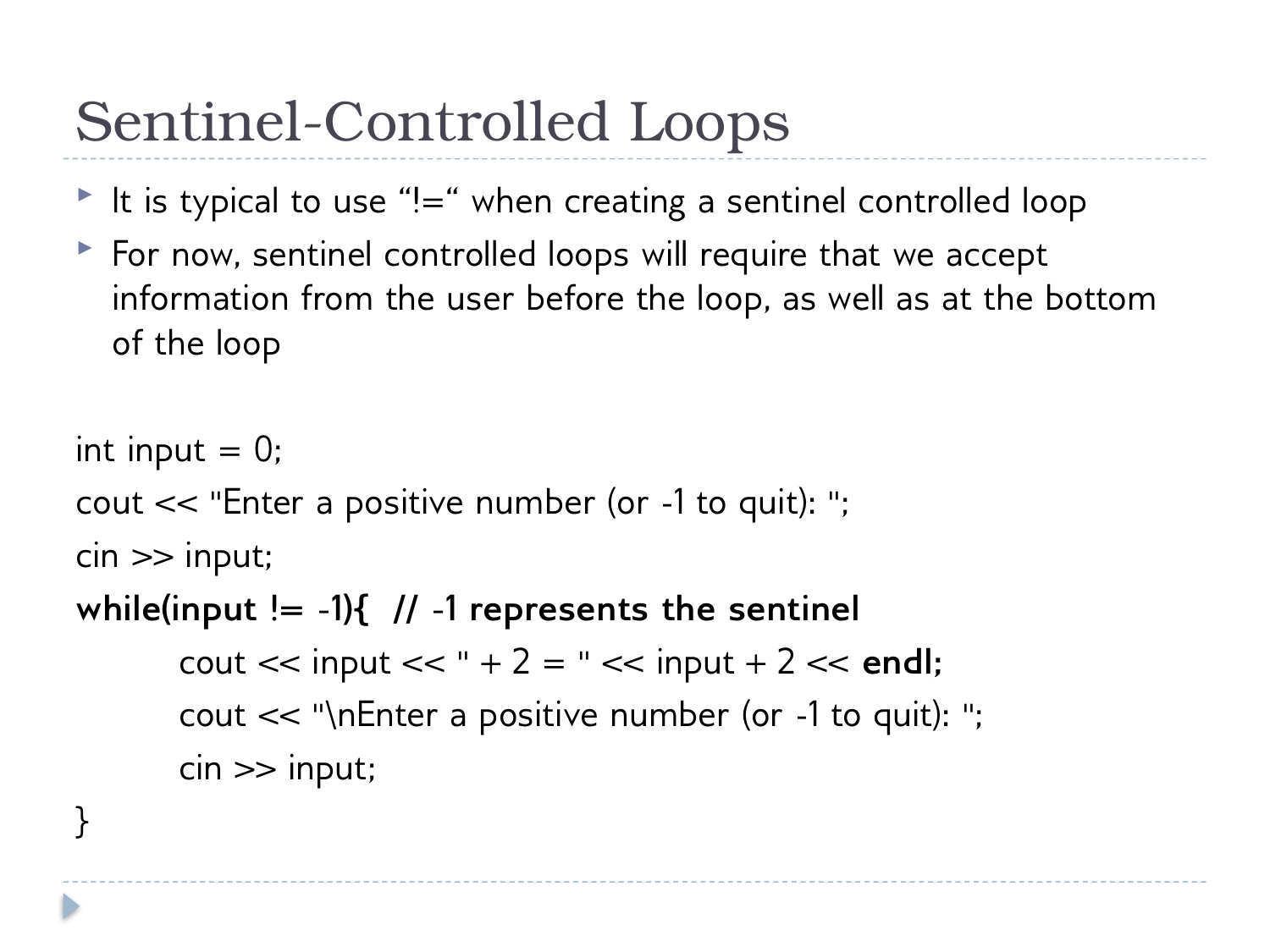

# Sentinel-Controlled Loops
It is typical to use “!=“ when creating a sentinel controlled loop
For now, sentinel controlled loops will require that we accept information from the user before the loop, as well as at the bottom of the loop

int input = 0;
cout << "Enter a positive number (or -1 to quit): ";
cin >> input;
while(input != -1){  // -1 represents the sentinel
	cout << input << " + 2 = " << input + 2 << endl;
	cout << "\nEnter a positive number (or -1 to quit): ";
	cin >> input;
}